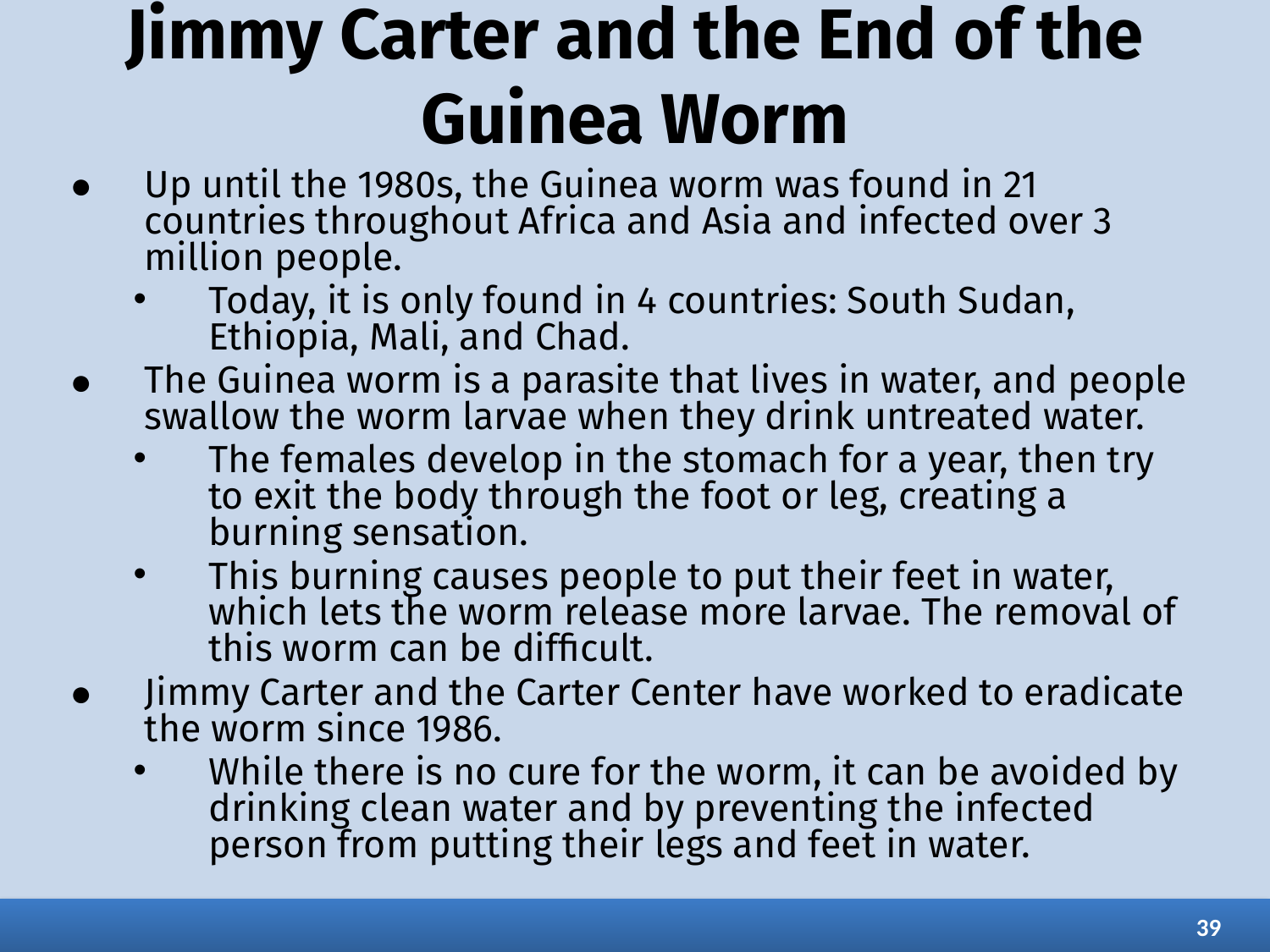

# Jimmy Carter and the End of the Guinea Worm
Up until the 1980s, the Guinea worm was found in 21 countries throughout Africa and Asia and infected over 3 million people.
Today, it is only found in 4 countries: South Sudan, Ethiopia, Mali, and Chad.
The Guinea worm is a parasite that lives in water, and people swallow the worm larvae when they drink untreated water.
The females develop in the stomach for a year, then try to exit the body through the foot or leg, creating a burning sensation.
This burning causes people to put their feet in water, which lets the worm release more larvae. The removal of this worm can be difficult.
Jimmy Carter and the Carter Center have worked to eradicate the worm since 1986.
While there is no cure for the worm, it can be avoided by drinking clean water and by preventing the infected person from putting their legs and feet in water.
39